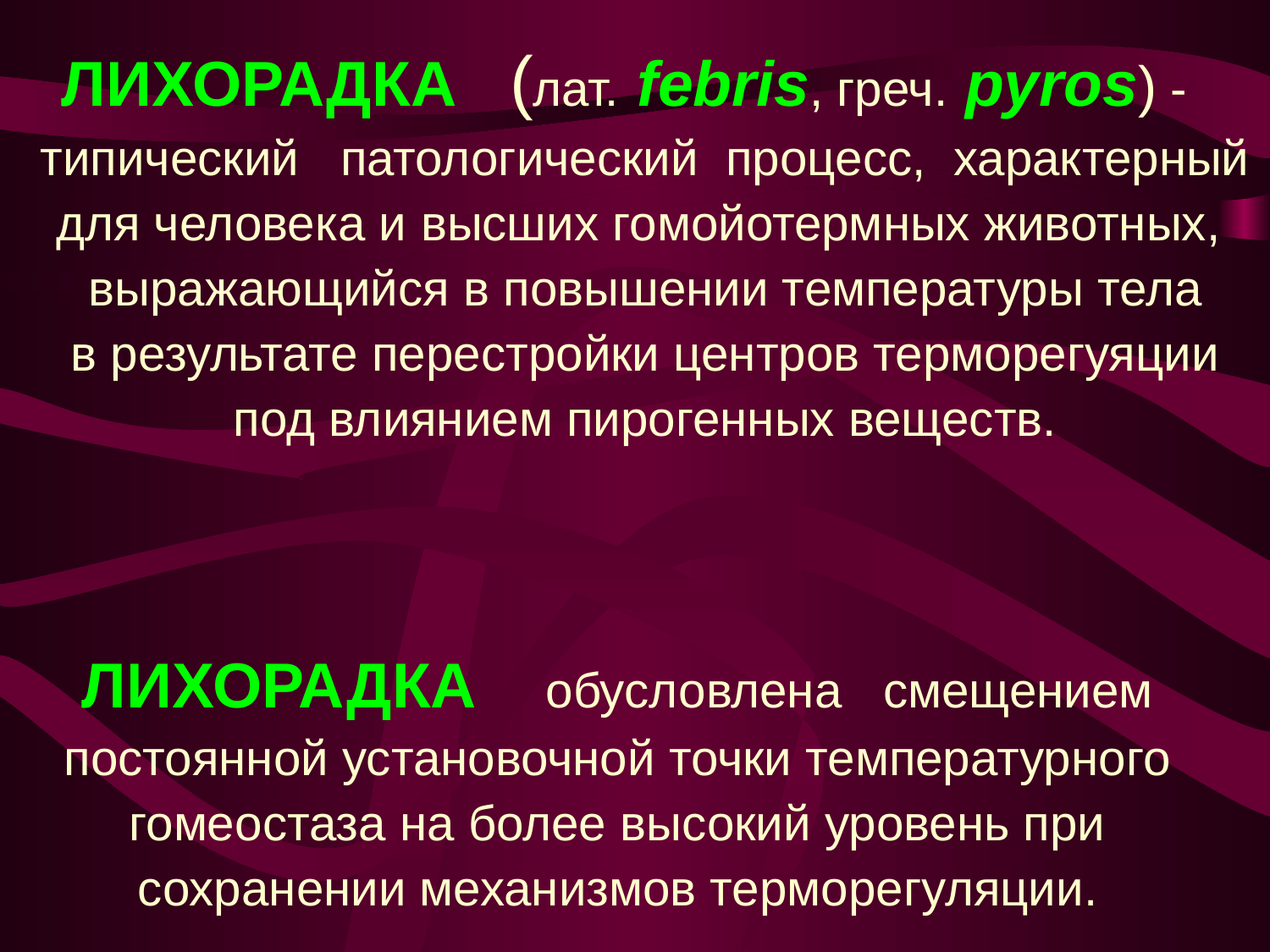

ЛИХОРАДКА   (лат. febris, греч. pyros) -
типический   патологический  процесс,  характерный
для человека и высших гомойотермных животных,
выражающийся в повышении температуры тела
в результате перестройки центров терморегуяции
под влиянием пирогенных веществ.

ЛИХОРАДКА     обусловлена   смещением
постоянной установочной точки температурного
гомеостаза на более высокий уровень при
сохранении механизмов терморегуляции.